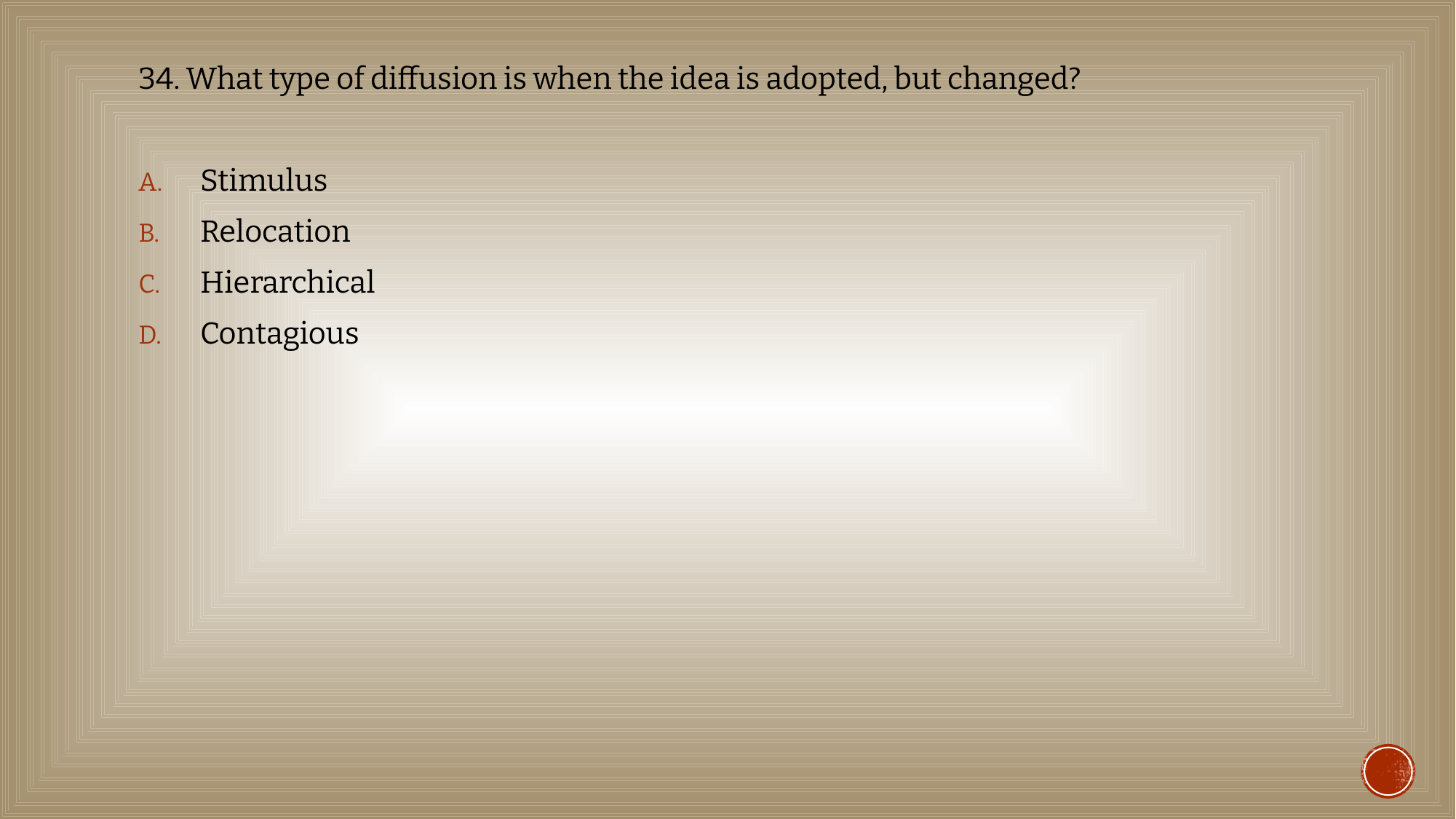

#
34. What type of diffusion is when the idea is adopted, but changed?

Stimulus
Relocation
Hierarchical
Contagious